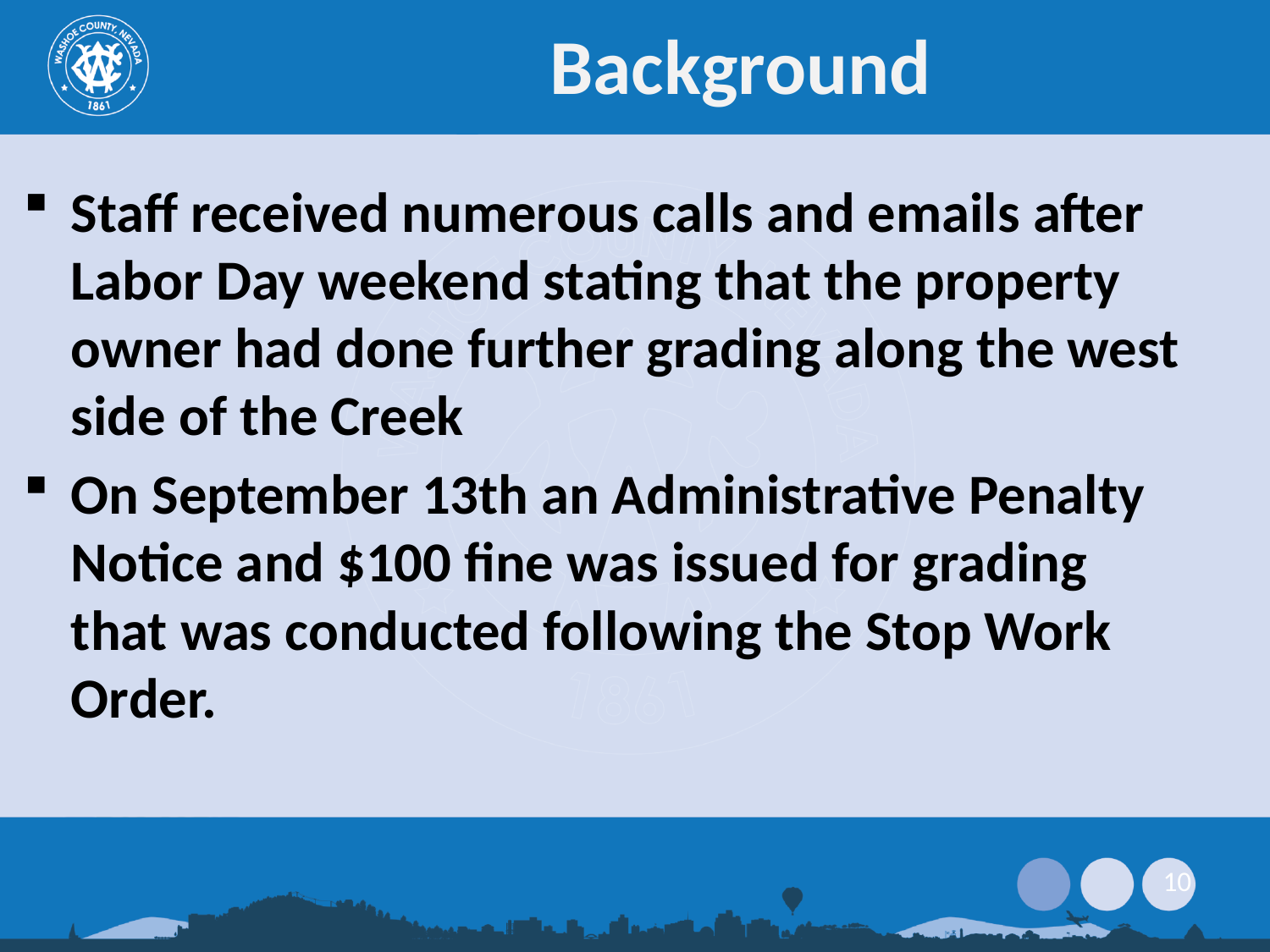

# Background
Staff received numerous calls and emails after Labor Day weekend stating that the property owner had done further grading along the west side of the Creek
On September 13th an Administrative Penalty Notice and $100 fine was issued for grading that was conducted following the Stop Work Order.